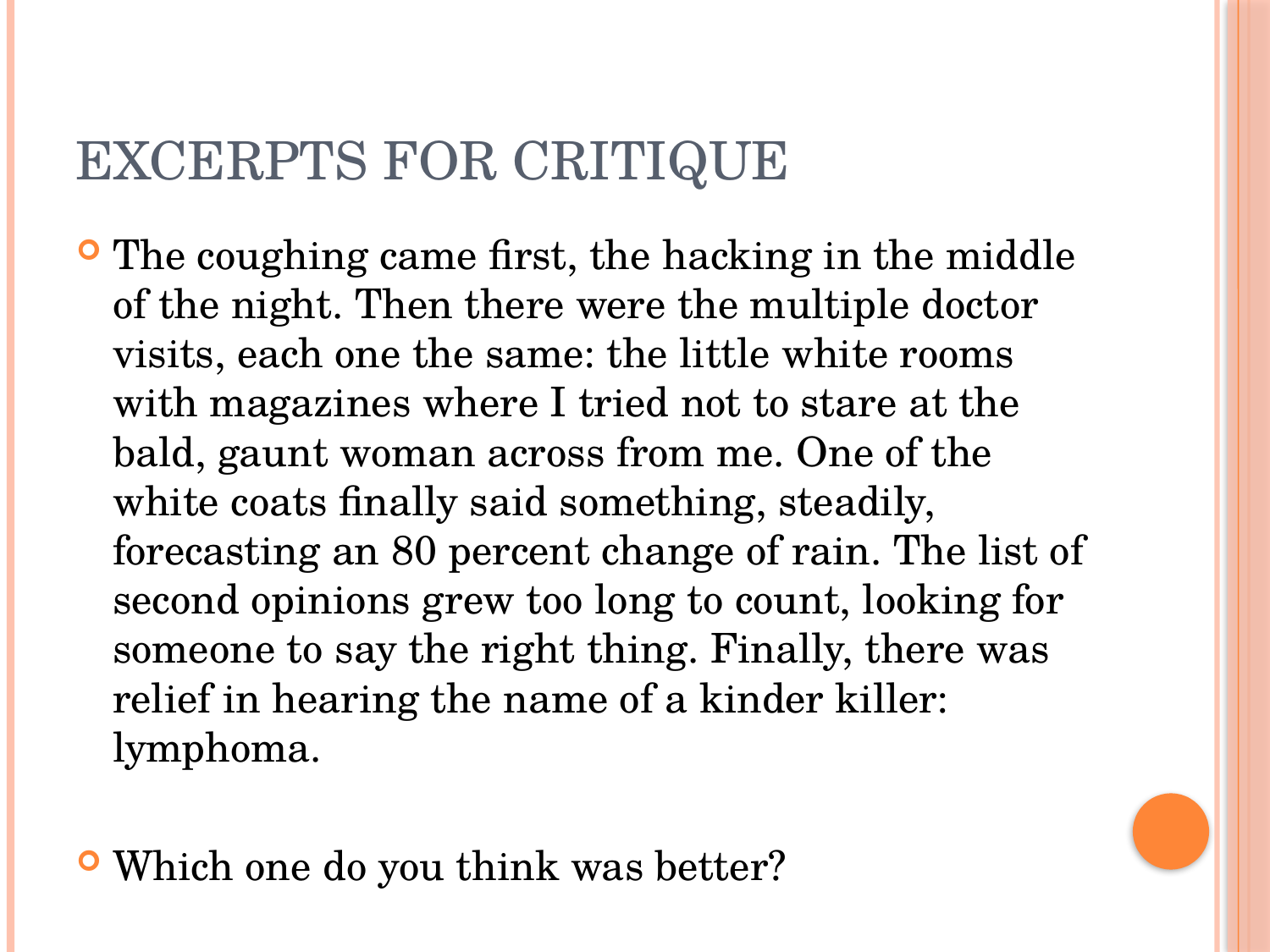

# Excerpts for critique
The coughing came first, the hacking in the middle of the night. Then there were the multiple doctor visits, each one the same: the little white rooms with magazines where I tried not to stare at the bald, gaunt woman across from me. One of the white coats finally said something, steadily, forecasting an 80 percent change of rain. The list of second opinions grew too long to count, looking for someone to say the right thing. Finally, there was relief in hearing the name of a kinder killer: lymphoma.

Which one do you think was better?